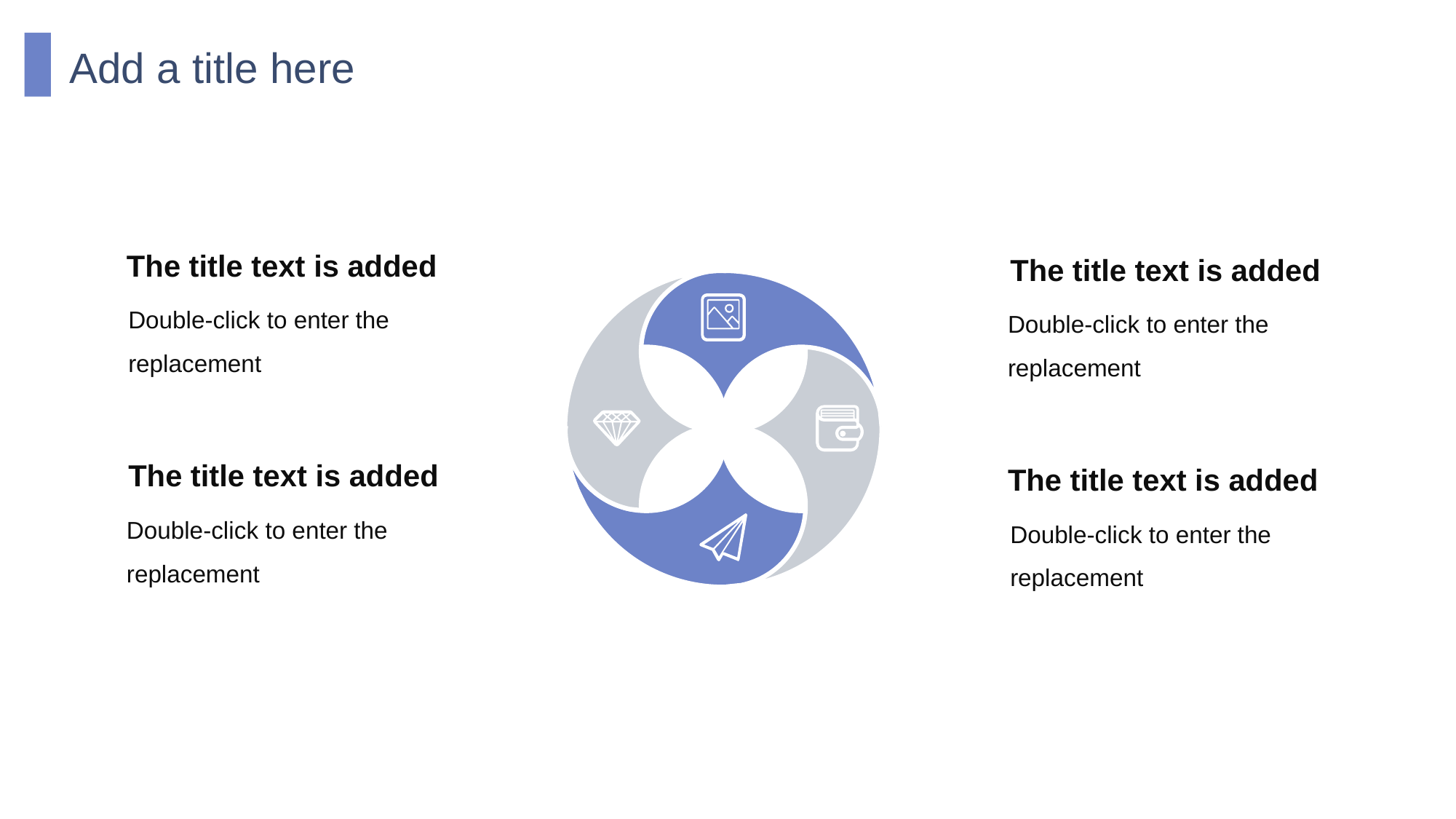

Add a title here
The title text is added
Double-click to enter the replacement
The title text is added
Double-click to enter the replacement

The title text is added
Double-click to enter the replacement
The title text is added
Double-click to enter the replacement